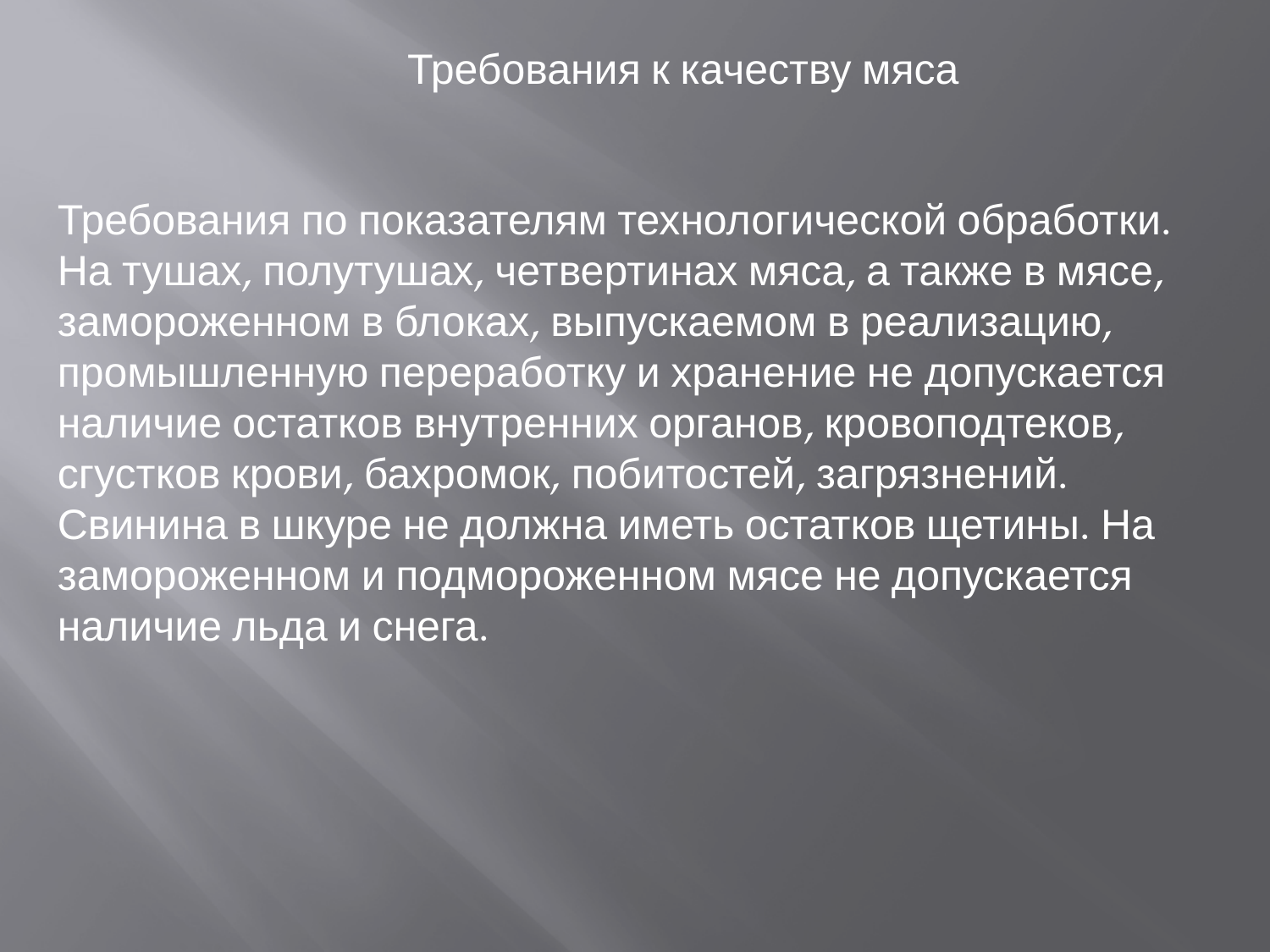

Требования к качеству мяса
Требования по показателям технологической обработки. На тушах, полутушах, четвертинах мяса, а также в мясе, замороженном в блоках, выпускаемом в реализацию, промышленную переработку и хранение не допускается наличие остатков внутренних органов, кровоподтеков, сгустков крови, бахромок, побитостей, загрязнений. Свинина в шкуре не должна иметь остатков щетины. На замороженном и подмороженном мясе не допускается наличие льда и снега.